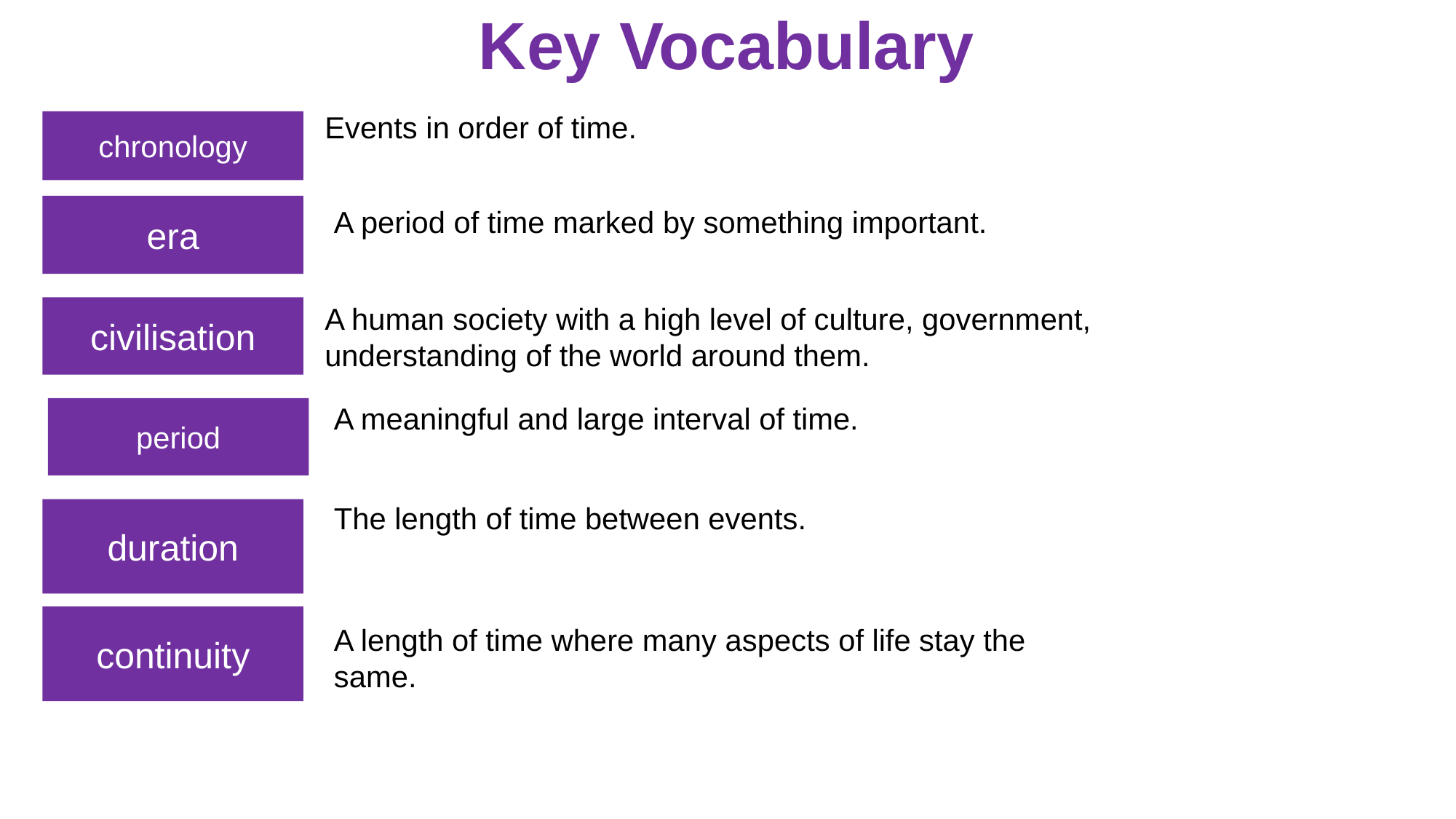

Key Vocabulary
Events in order of time.
chronology
era
A period of time marked by something important.
A human society with a high level of culture, government, understanding of the world around them.
civilisation
A meaningful and large interval of time.
period
The length of time between events.
duration
continuity
A length of time where many aspects of life stay the same.